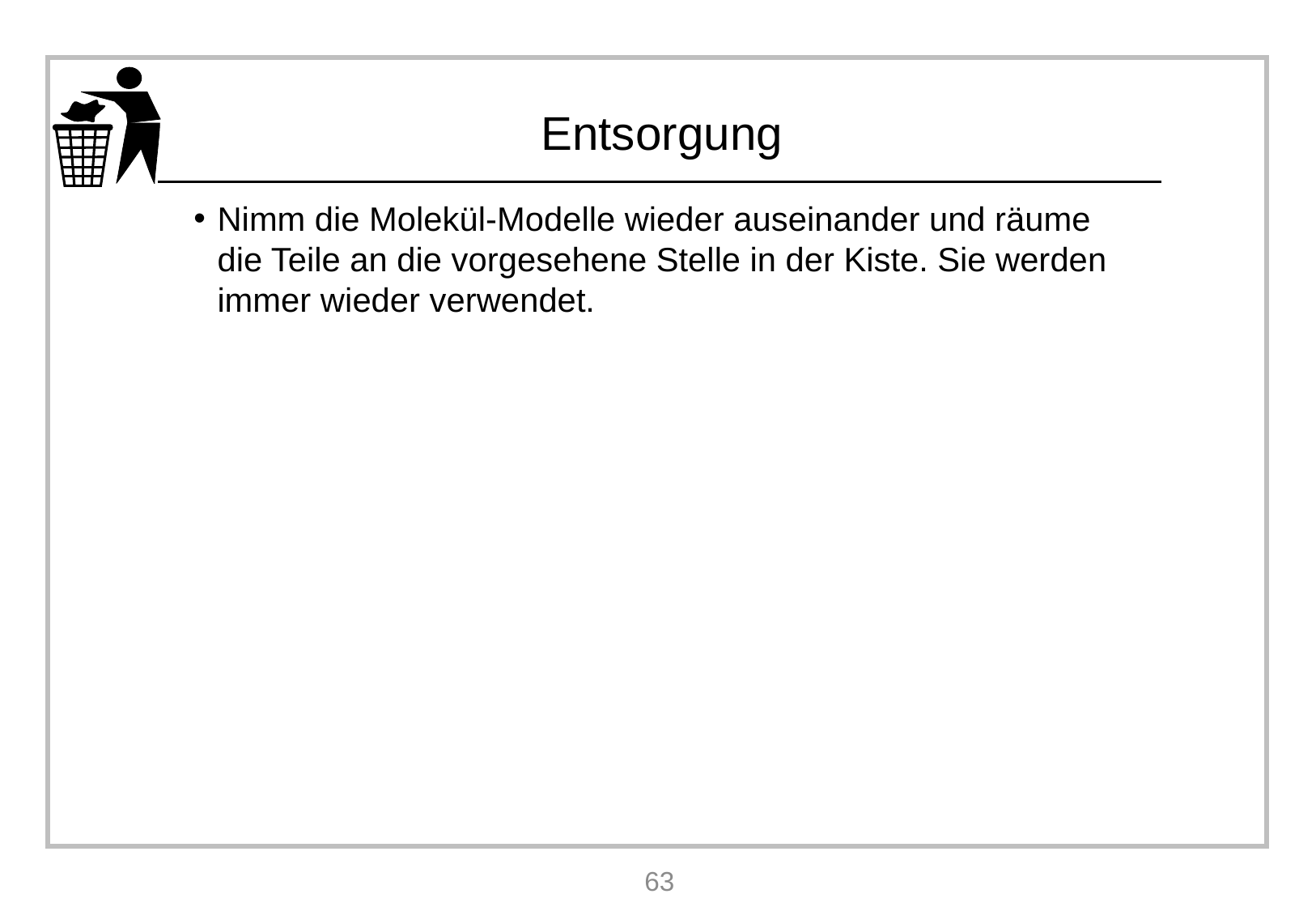

Nimm die Molekül-Modelle wieder auseinander und räume die Teile an die vorgesehene Stelle in der Kiste. Sie werden immer wieder verwendet.
63